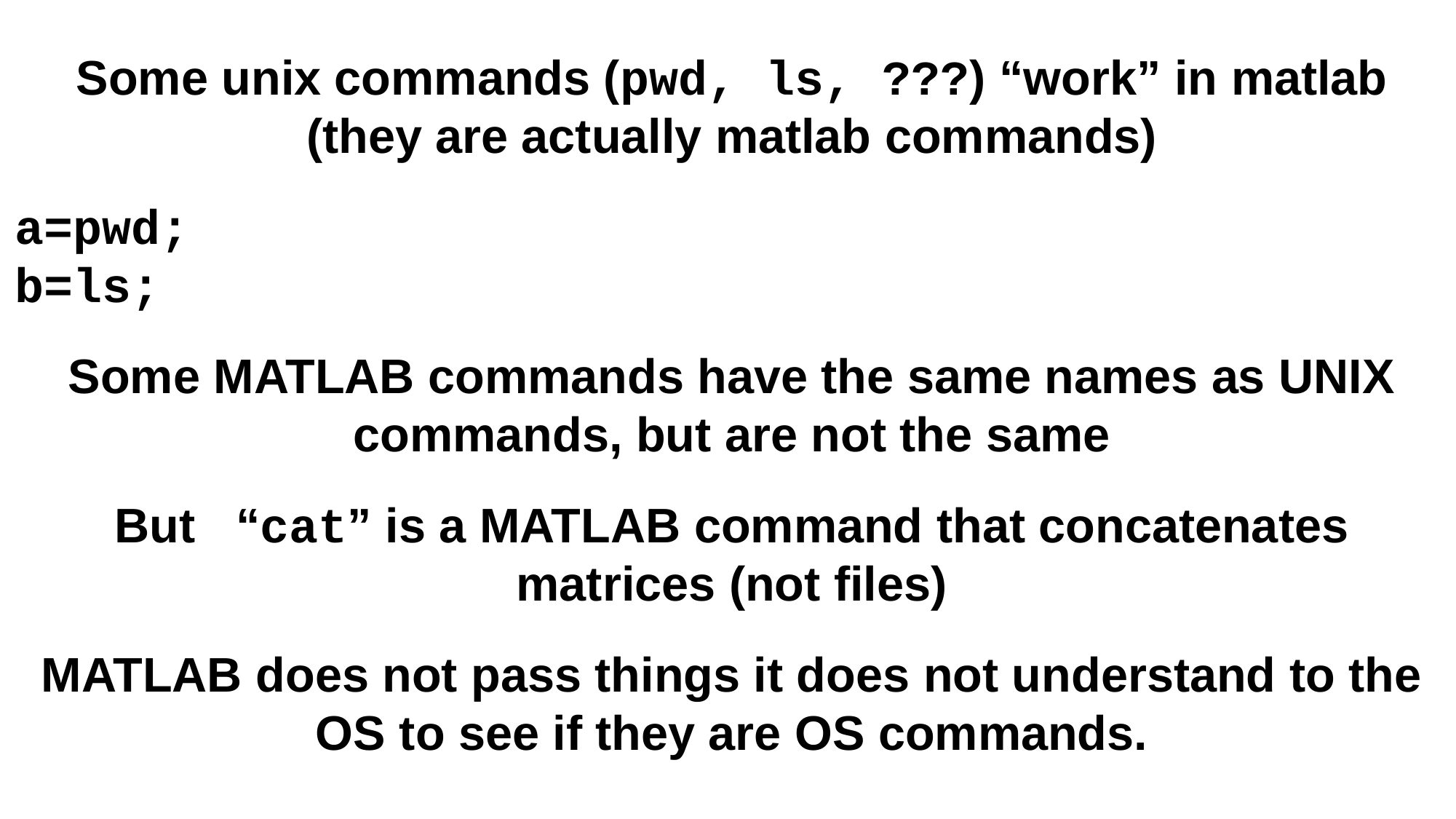

Some unix commands (pwd, ls, ???) “work” in matlab (they are actually matlab commands)

a=pwd;
b=ls;

Some MATLAB commands have the same names as UNIX commands, but are not the same

But   “cat” is a MATLAB command that concatenates matrices (not files)

MATLAB does not pass things it does not understand to the OS to see if they are OS commands.